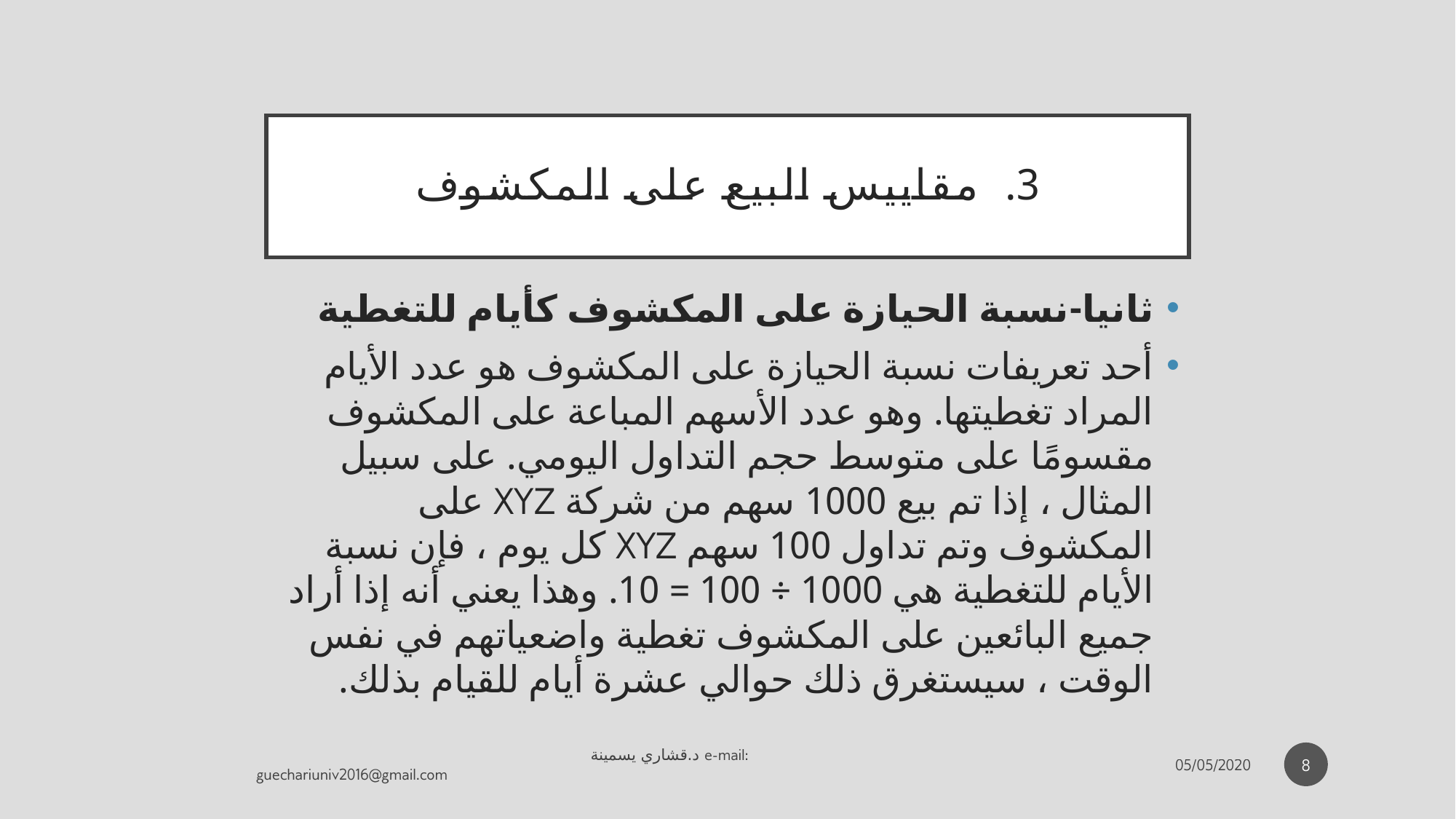

# مقاييس البيع على المكشوف
ثانيا-نسبة الحيازة على المكشوف كأيام للتغطية
أحد تعريفات نسبة الحيازة على المكشوف هو عدد الأيام المراد تغطيتها. وهو عدد الأسهم المباعة على المكشوف مقسومًا على متوسط حجم التداول اليومي. على سبيل المثال ، إذا تم بيع 1000 سهم من شركة XYZ على المكشوف وتم تداول 100 سهم XYZ كل يوم ، فإن نسبة الأيام للتغطية هي 1000 ÷ 100 = 10. وهذا يعني أنه إذا أراد جميع البائعين على المكشوف تغطية واضعياتهم في نفس الوقت ، سيستغرق ذلك حوالي عشرة أيام للقيام بذلك.
8
                                                                    د.قشاري يسمينة e-mail: guechariuniv2016@gmail.com
05/05/2020